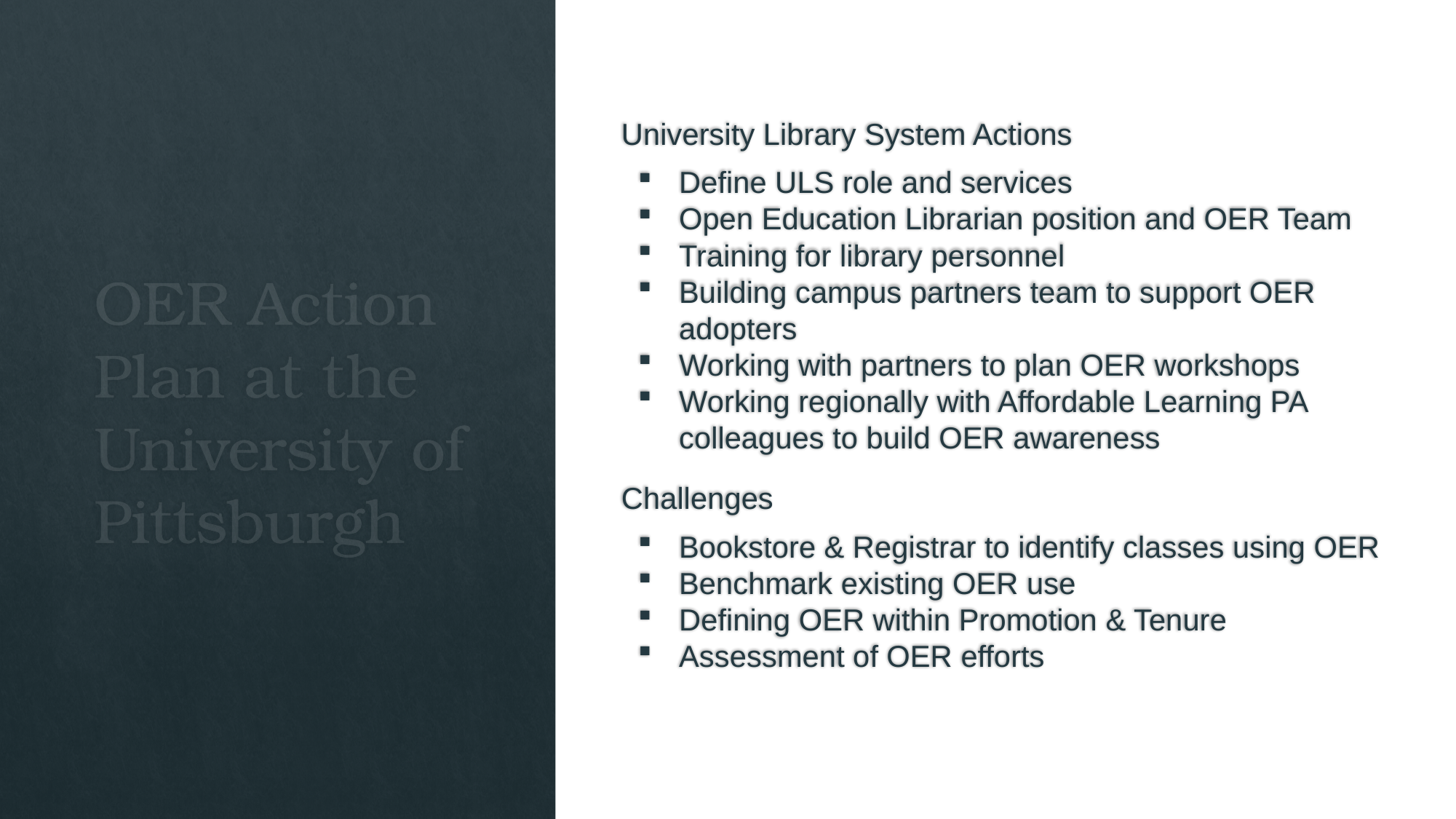

University Library System Actions
Define ULS role and services
Open Education Librarian position and OER Team
Training for library personnel
Building campus partners team to support OER adopters
Working with partners to plan OER workshops
Working regionally with Affordable Learning PA colleagues to build OER awareness
Challenges
Bookstore & Registrar to identify classes using OER
Benchmark existing OER use
Defining OER within Promotion & Tenure
Assessment of OER efforts

# OER Action Plan at the University of Pittsburgh